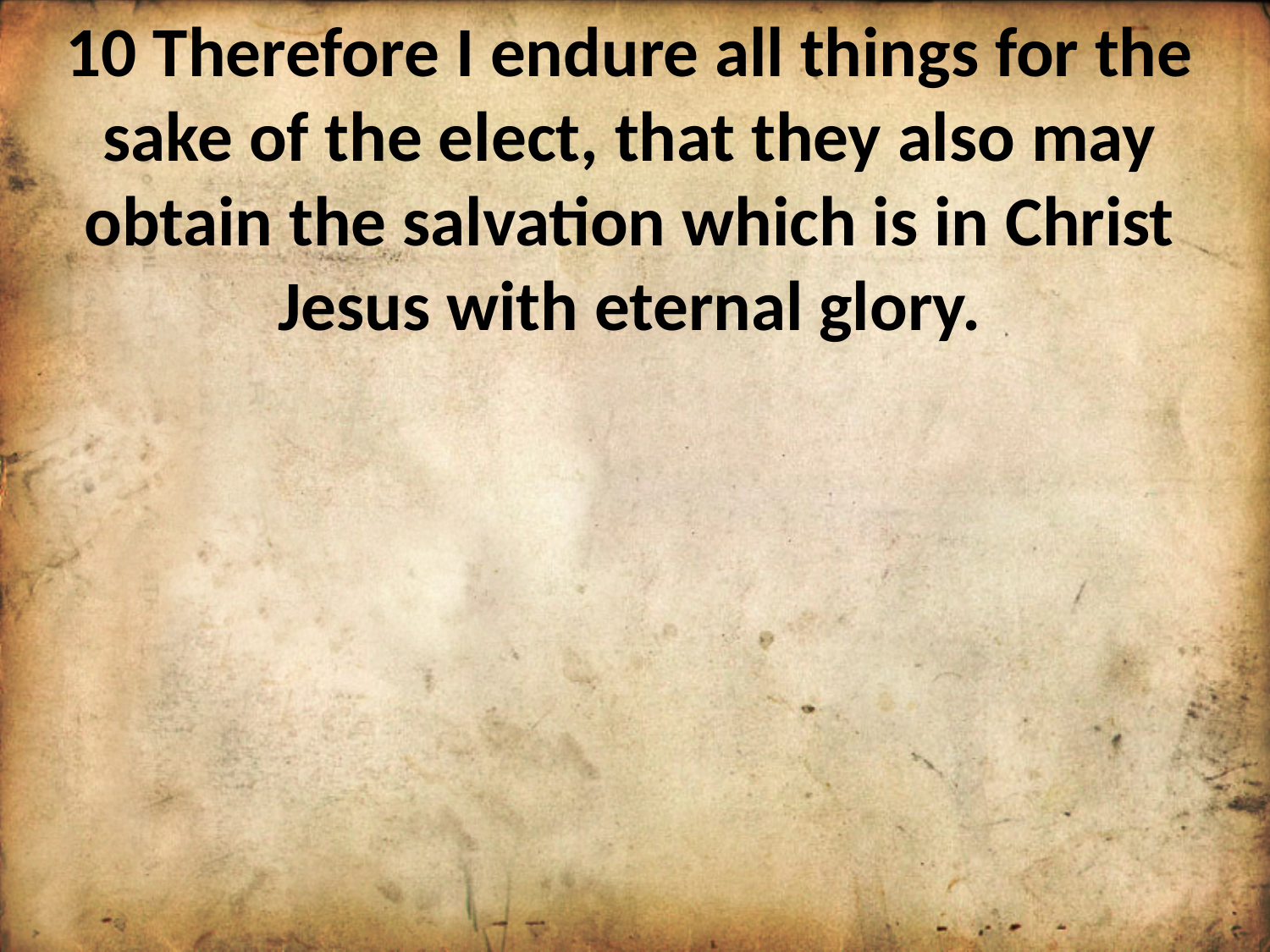

10 Therefore I endure all things for the sake of the elect, that they also may obtain the salvation which is in Christ Jesus with eternal glory.